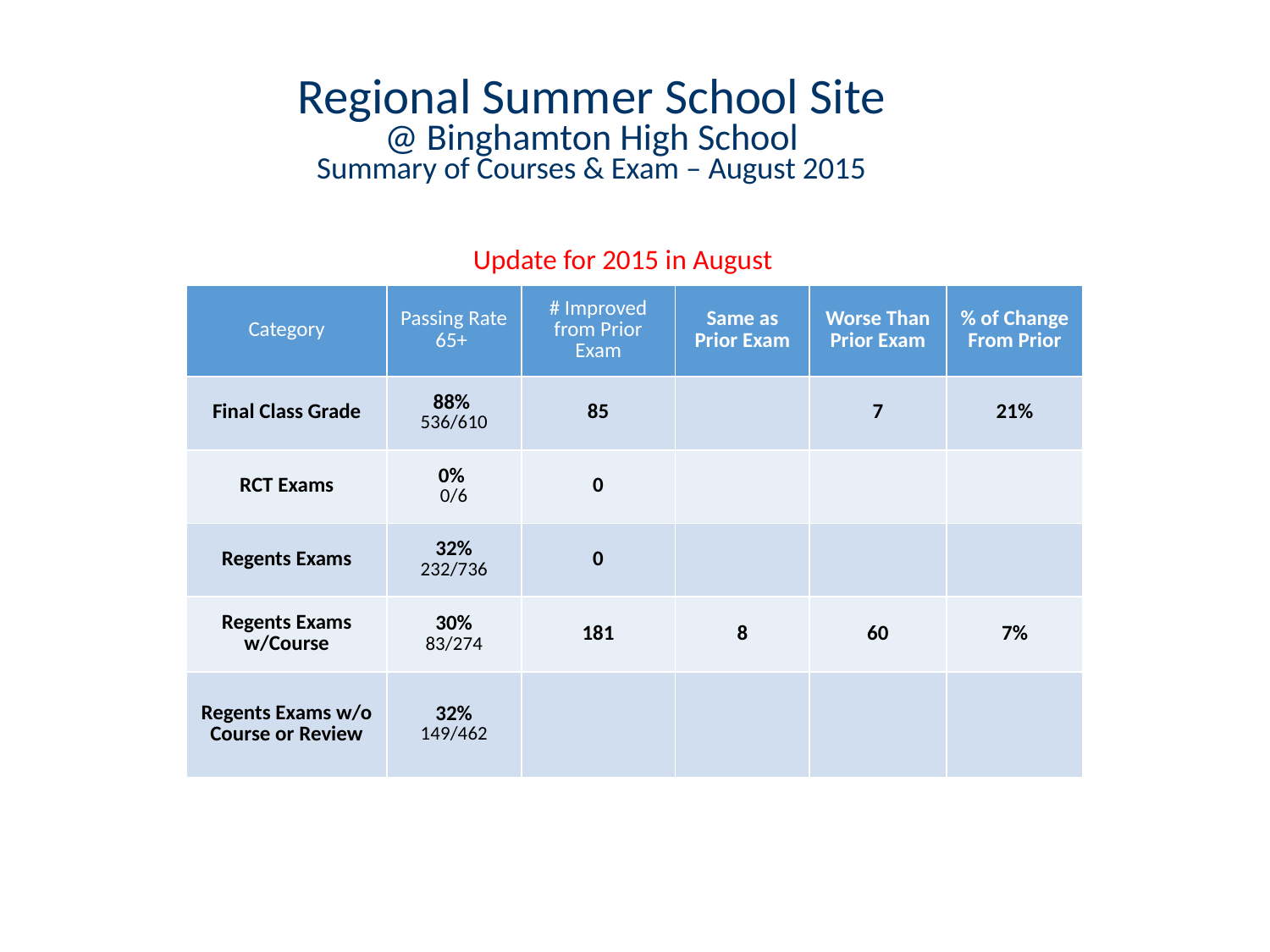

Regional Summer School Site
@ Binghamton High School
Summary of Courses & Exam – August 2015
Update for 2015 in August
| Category | Passing Rate 65+ | # Improved from Prior Exam | Same as Prior Exam | Worse Than Prior Exam | % of Change From Prior |
| --- | --- | --- | --- | --- | --- |
| Final Class Grade | 88% 536/610 | 85 |  | 7 | 21% |
| RCT Exams | 0% 0/6 | 0 |  |  |  |
| Regents Exams | 32% 232/736 | 0 |  |  |  |
| Regents Exams w/Course | 30% 83/274 | 181 | 8 | 60 | 7% |
| Regents Exams w/o Course or Review | 32% 149/462 |  |  |  |  |